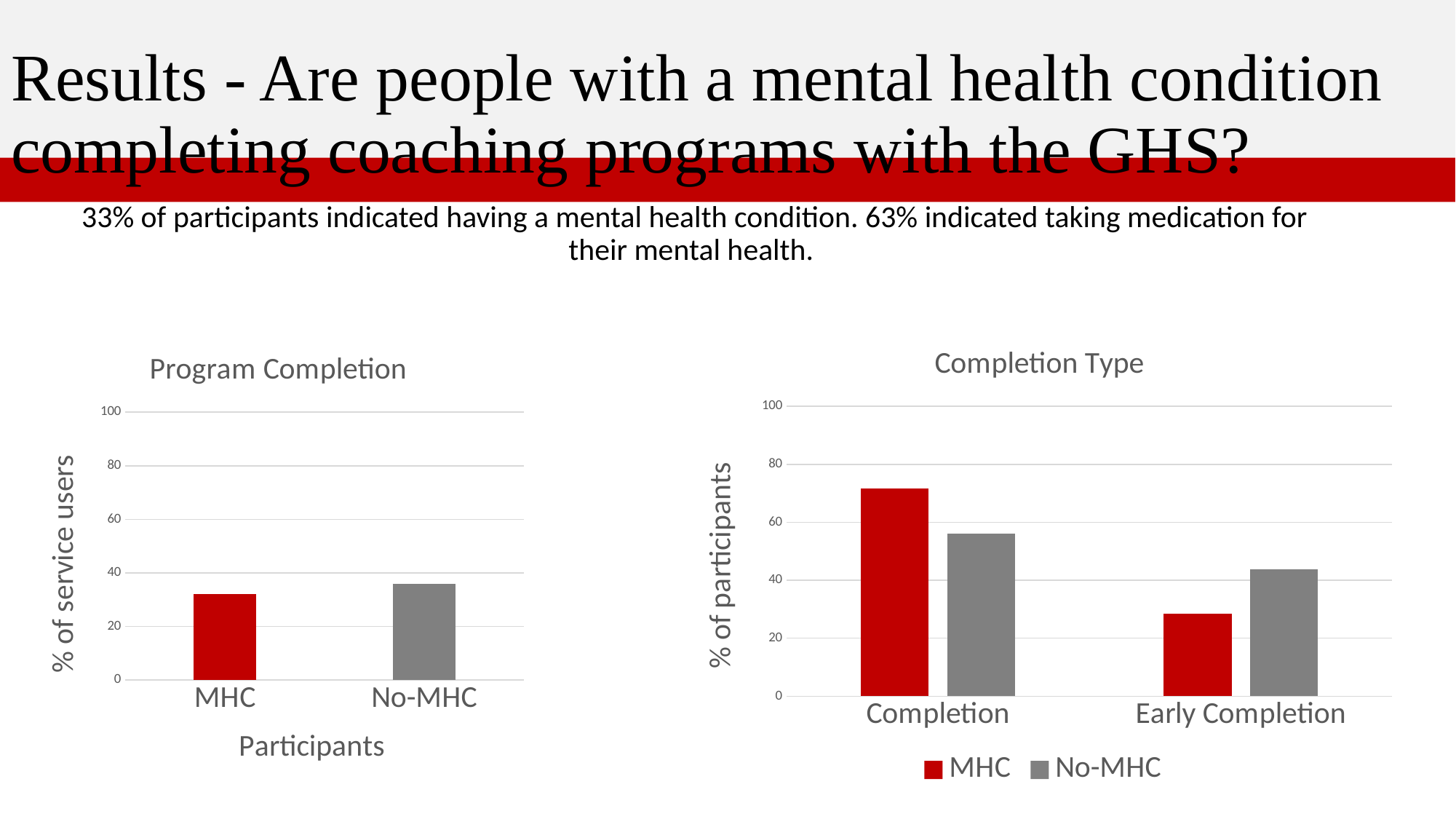

Results - Are people with a mental health condition completing coaching programs with the GHS?

# Background

33% of participants indicated having a mental health condition. 63% indicated taking medication for their mental health.

### Chart: Completion Type

| Category | MHC | No-MHC |
|---|---|---|
| Completion | 71.6 | 56.2 |
| Early Completion | 28.4 | 43.8 |

### Chart: Program Completion

| Category |  |
|---|---|
| MHC | 32.0 |
| No-MHC | 36.0 |